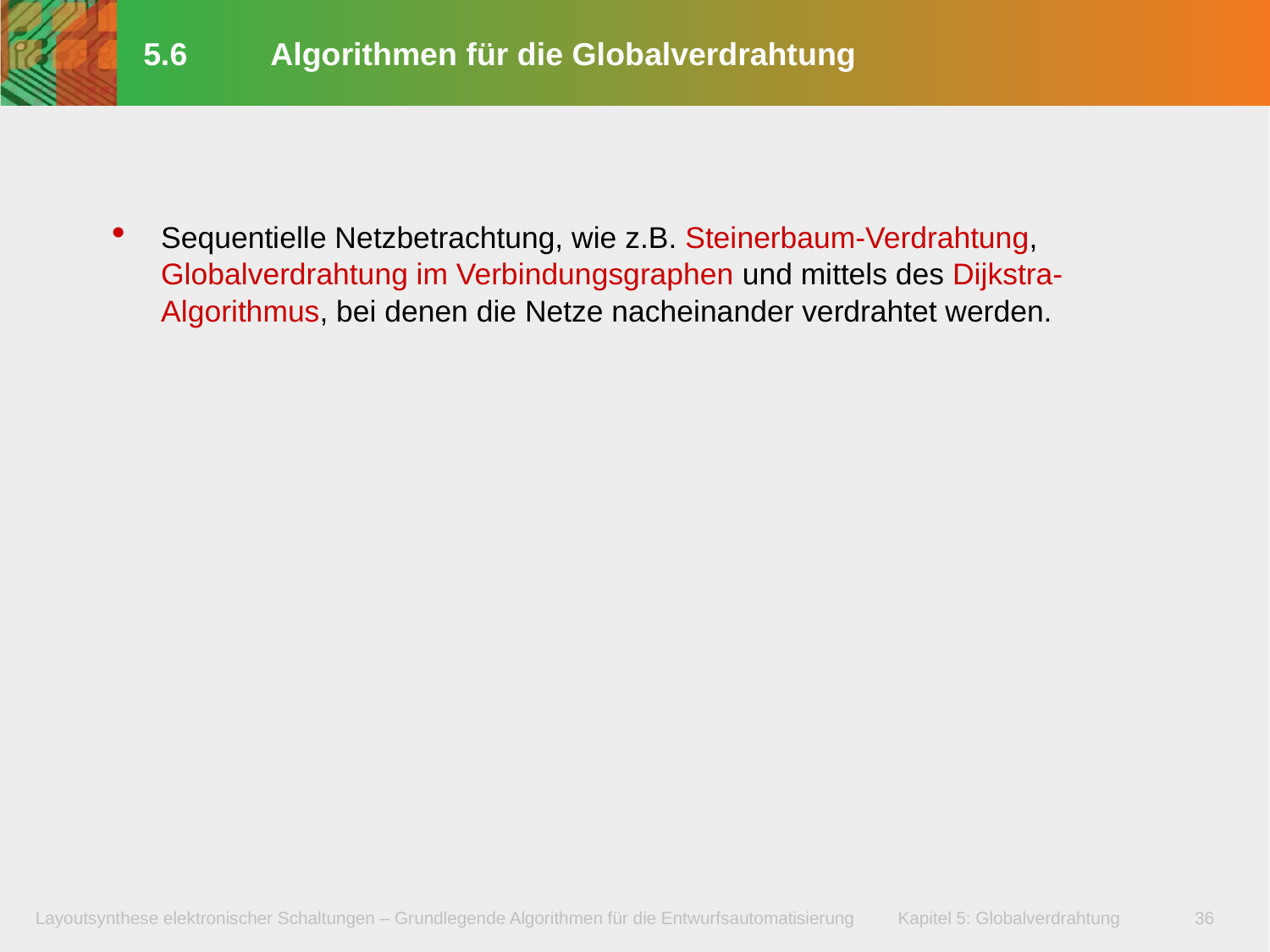

# 5.6	Algorithmen für die Globalverdrahtung
Sequentielle Netzbetrachtung, wie z.B. Steinerbaum-Verdrahtung, Globalverdrahtung im Verbindungsgraphen und mittels des Dijkstra-Algorithmus, bei denen die Netze nacheinander verdrahtet werden.